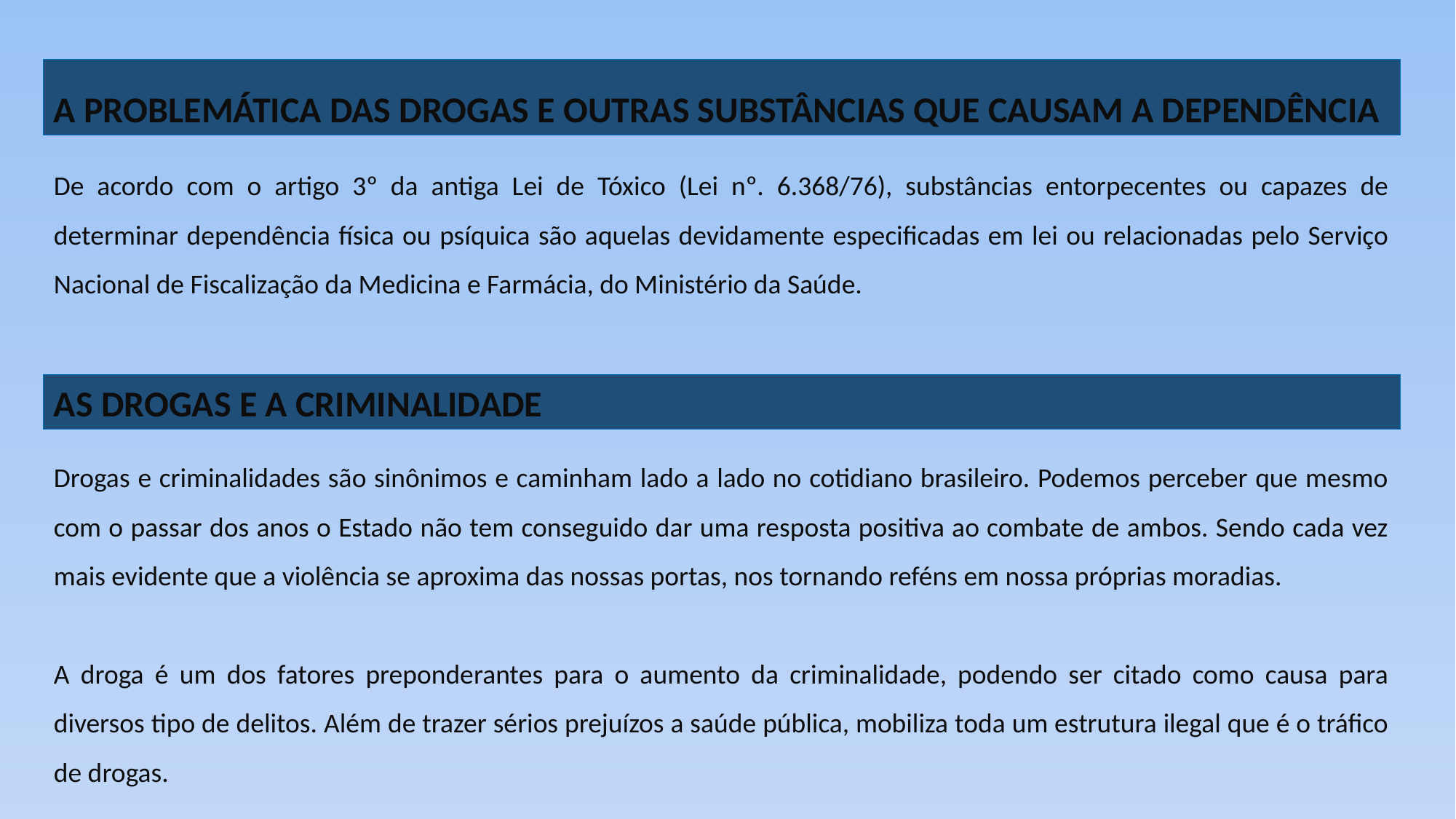

A PROBLEMÁTICA DAS DROGAS E OUTRAS SUBSTÂNCIAS QUE CAUSAM A DEPENDÊNCIA
De acordo com o artigo 3º da antiga Lei de Tóxico (Lei nº. 6.368/76), substâncias entorpecentes ou capazes de determinar dependência física ou psíquica são aquelas devidamente especificadas em lei ou relacionadas pelo Serviço Nacional de Fiscalização da Medicina e Farmácia, do Ministério da Saúde.
AS DROGAS E A CRIMINALIDADE
Drogas e criminalidades são sinônimos e caminham lado a lado no cotidiano brasileiro. Podemos perceber que mesmo com o passar dos anos o Estado não tem conseguido dar uma resposta positiva ao combate de ambos. Sendo cada vez mais evidente que a violência se aproxima das nossas portas, nos tornando reféns em nossa próprias moradias.
A droga é um dos fatores preponderantes para o aumento da criminalidade, podendo ser citado como causa para diversos tipo de delitos. Além de trazer sérios prejuízos a saúde pública, mobiliza toda um estrutura ilegal que é o tráfico de drogas.